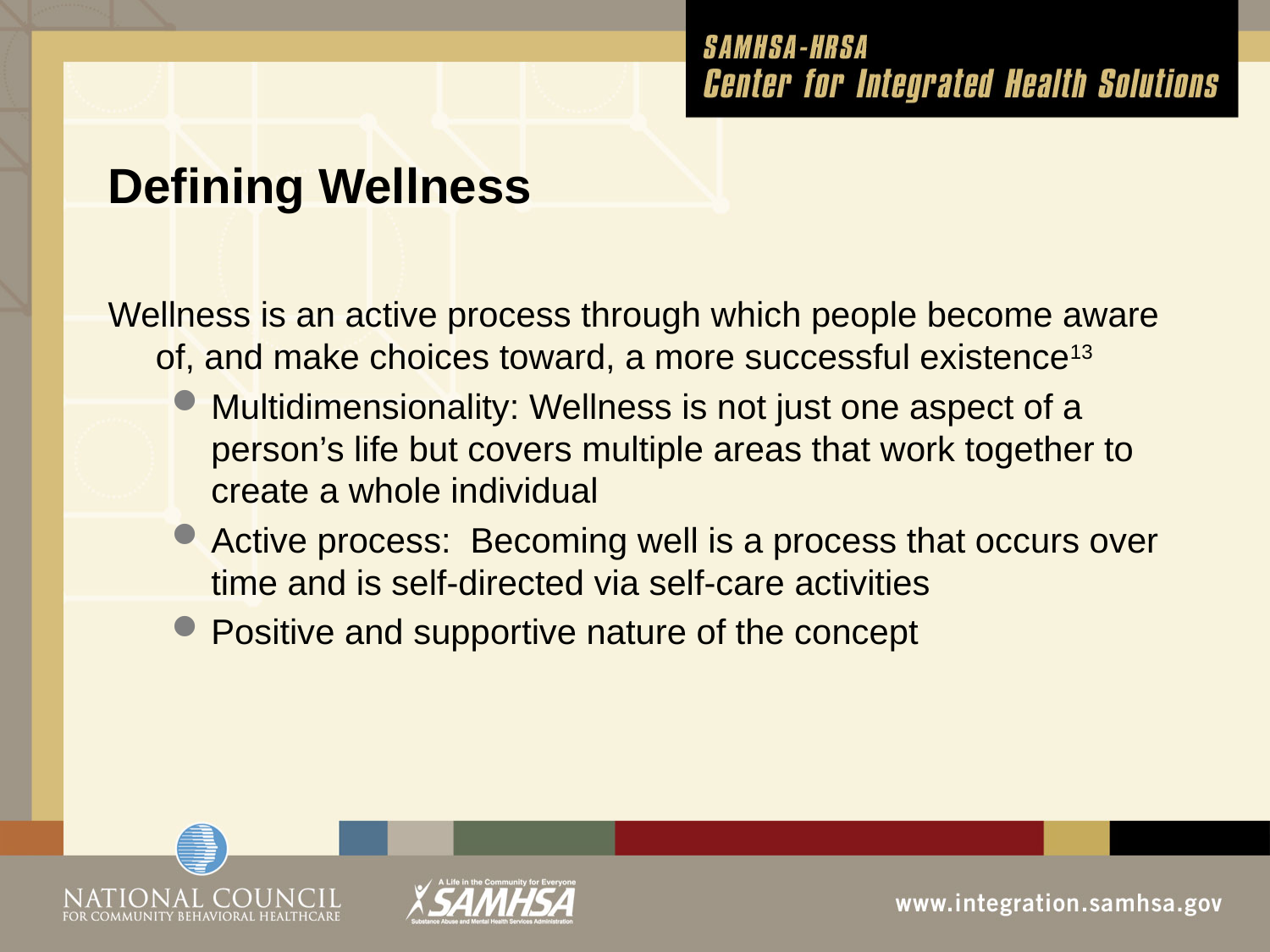

# Defining Wellness
Wellness is an active process through which people become aware of, and make choices toward, a more successful existence13
Multidimensionality: Wellness is not just one aspect of a person’s life but covers multiple areas that work together to create a whole individual
Active process:  Becoming well is a process that occurs over time and is self-directed via self-care activities
Positive and supportive nature of the concept